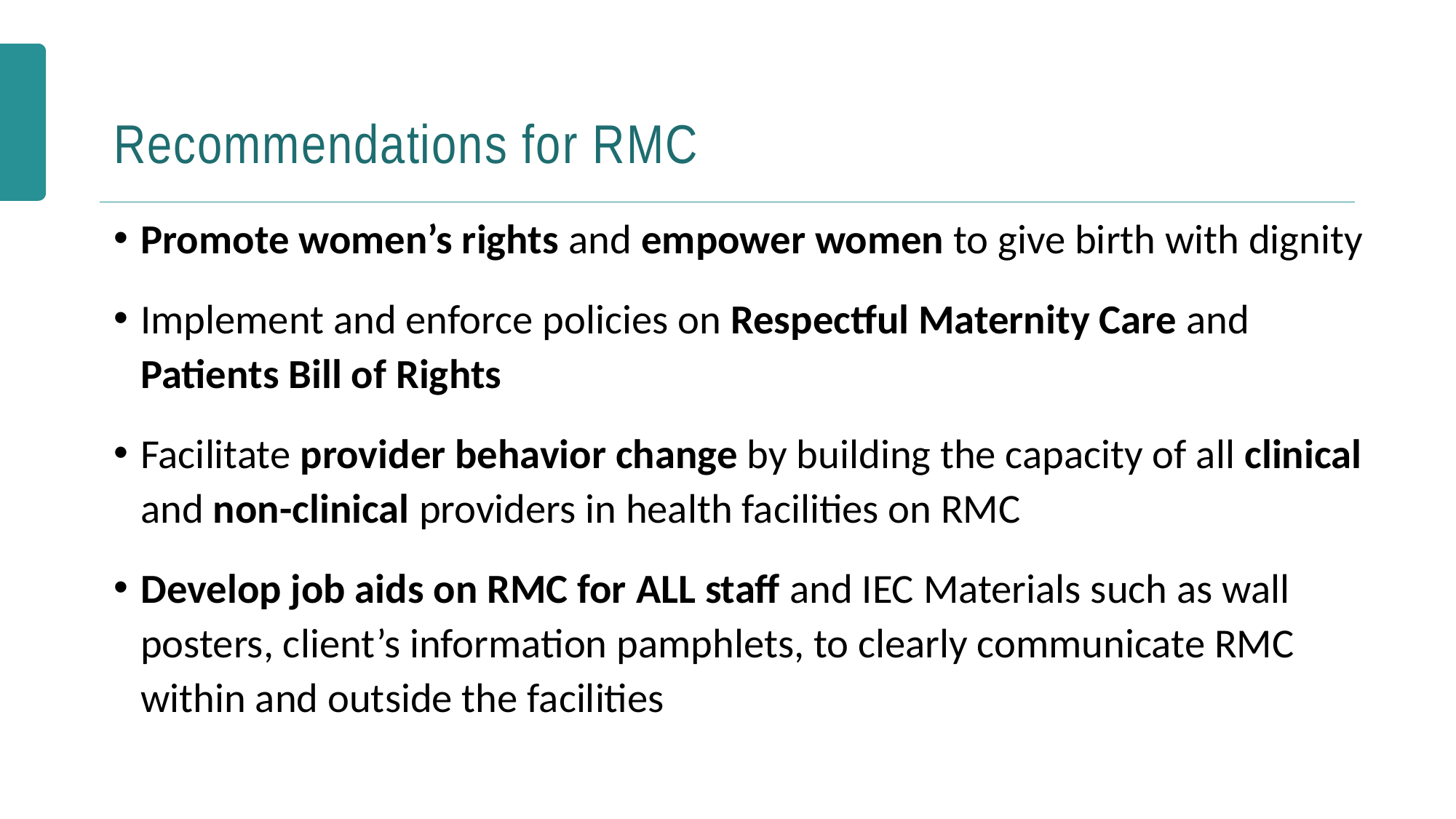

# Recommendations for RMC
Promote women’s rights and empower women to give birth with dignity
Implement and enforce policies on Respectful Maternity Care and Patients Bill of Rights
Facilitate provider behavior change by building the capacity of all clinical and non-clinical providers in health facilities on RMC
Develop job aids on RMC for ALL staff and IEC Materials such as wall posters, client’s information pamphlets, to clearly communicate RMC within and outside the facilities